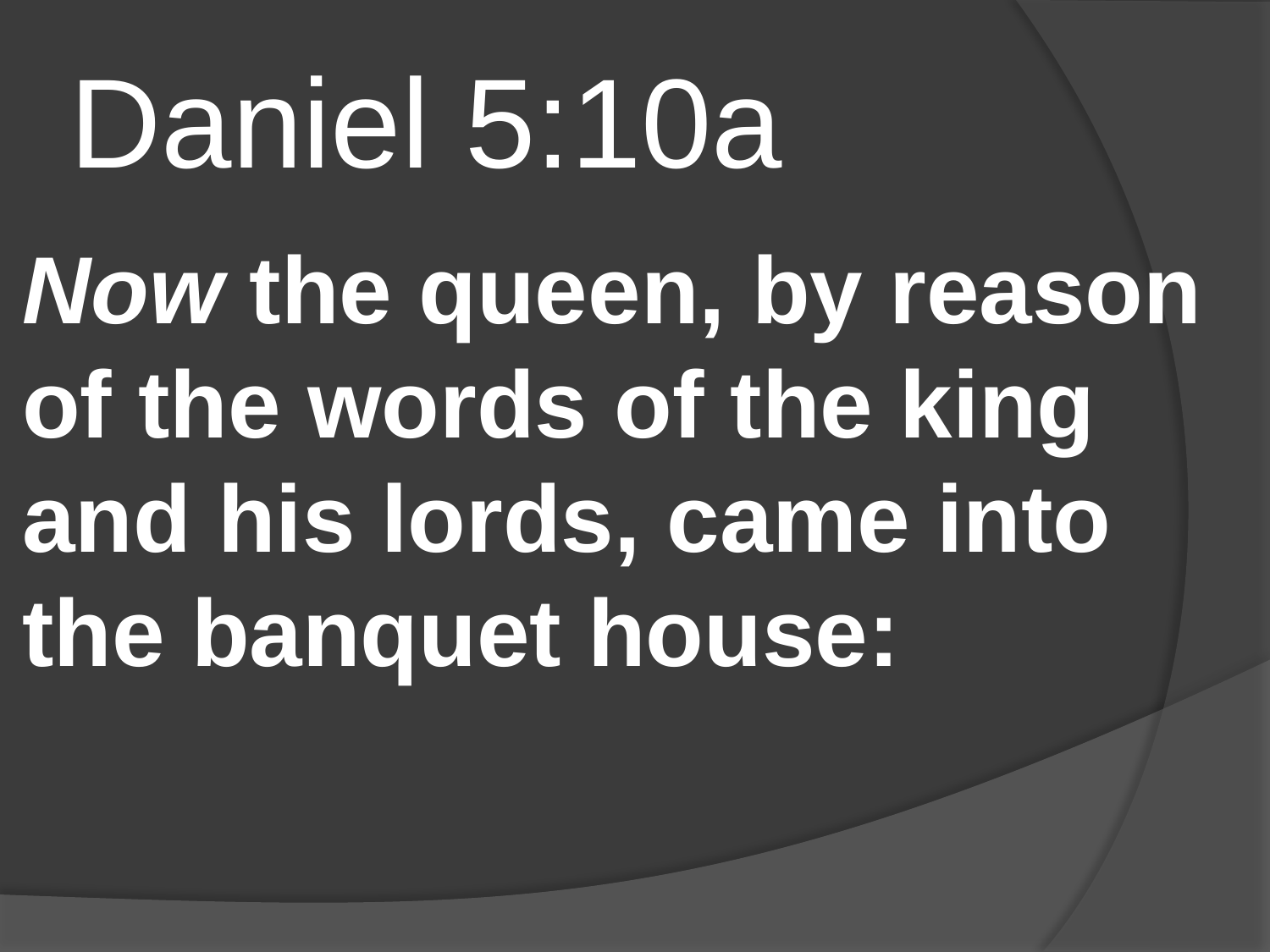

# Daniel 5:10a
Now the queen, by reason of the words of the king and his lords, came into the banquet house: